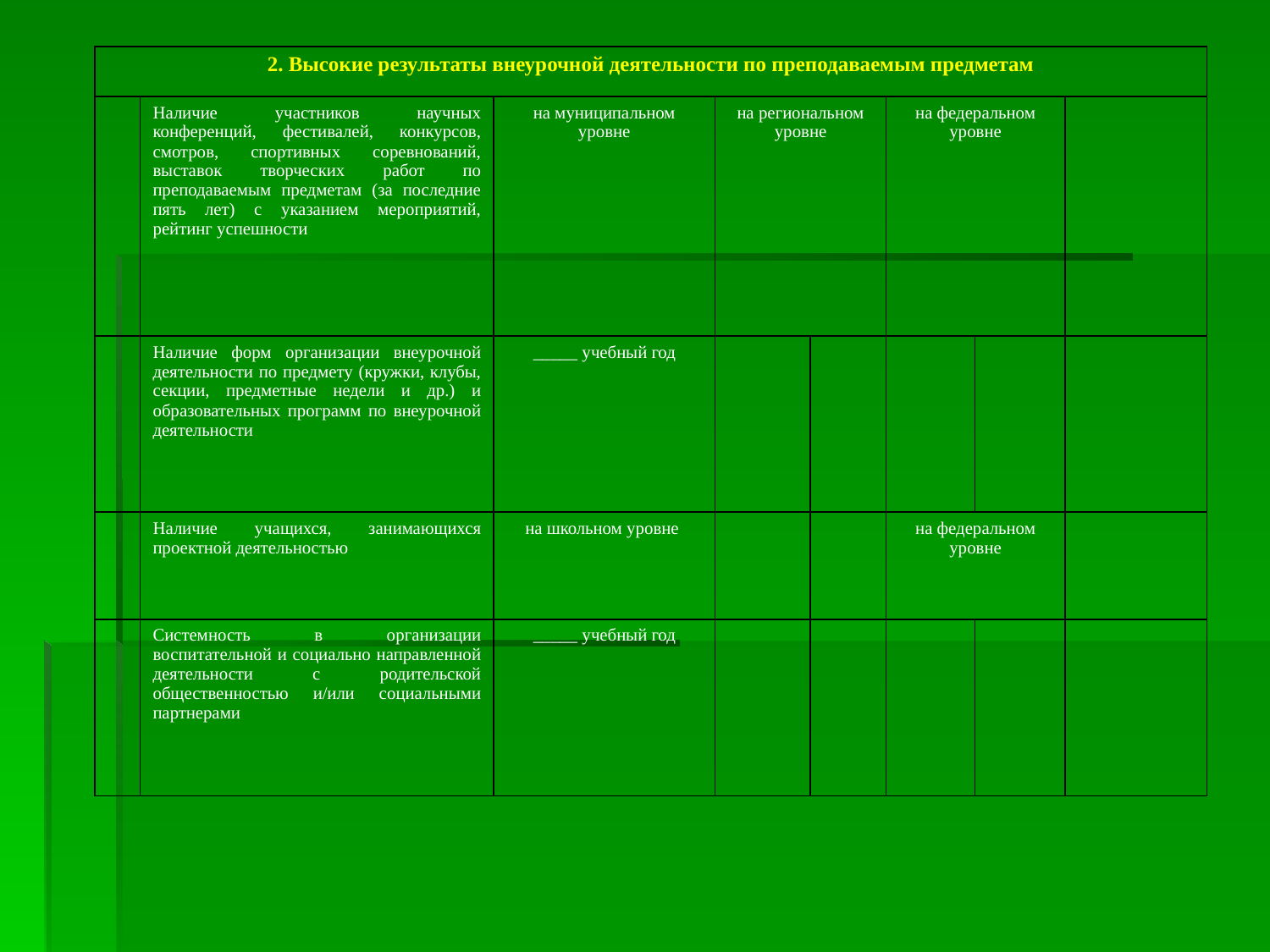

| 2. Высокие результаты внеурочной деятельности по преподаваемым предметам |  |  |  |  |  |  |  |
| --- | --- | --- | --- | --- | --- | --- | --- |
|  | Наличие участников научных конференций, фестивалей, конкурсов, смотров, спортивных соревнований, выставок творческих работ по преподаваемым предметам (за последние пять лет) с указанием мероприятий, рейтинг успешности | на муниципальном уровне | на региональном уровне |  | на федеральном уровне |  |  |
|  | Наличие форм организации внеурочной деятельности по предмету (кружки, клубы, секции, предметные недели и др.) и образовательных программ по внеурочной деятельности | \_\_\_\_\_ учебный год |  |  |  |  |  |
|  | Наличие учащихся, занимающихся проектной деятельностью | на школьном уровне |  |  | на федеральном уровне |  |  |
|  | Системность в организации воспитательной и социально направленной деятельности с родительской общественностью и/или социальными партнерами | \_\_\_\_\_ учебный год |  |  |  |  |  |